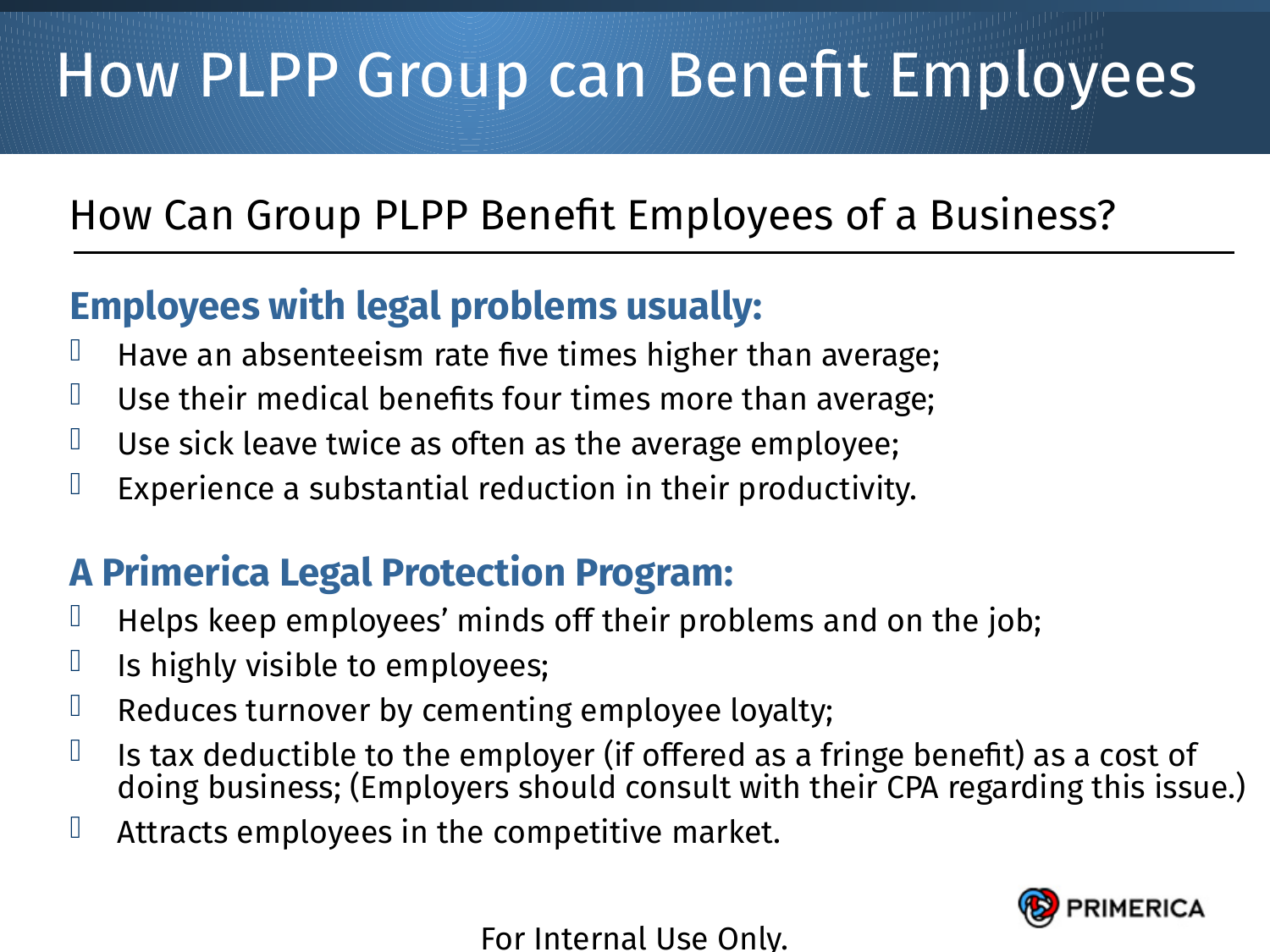

How PLPP Group can Benefit Employees
How Can Group PLPP Benefit Employees of a Business?

Employees with legal problems usually:
Have an absenteeism rate five times higher than average;
Use their medical benefits four times more than average;
Use sick leave twice as often as the average employee;
Experience a substantial reduction in their productivity.
A Primerica Legal Protection Program:
Helps keep employees’ minds off their problems and on the job;
Is highly visible to employees;
Reduces turnover by cementing employee loyalty;
Is tax deductible to the employer (if offered as a fringe benefit) as a cost of doing business; (Employers should consult with their CPA regarding this issue.)
Attracts employees in the competitive market.